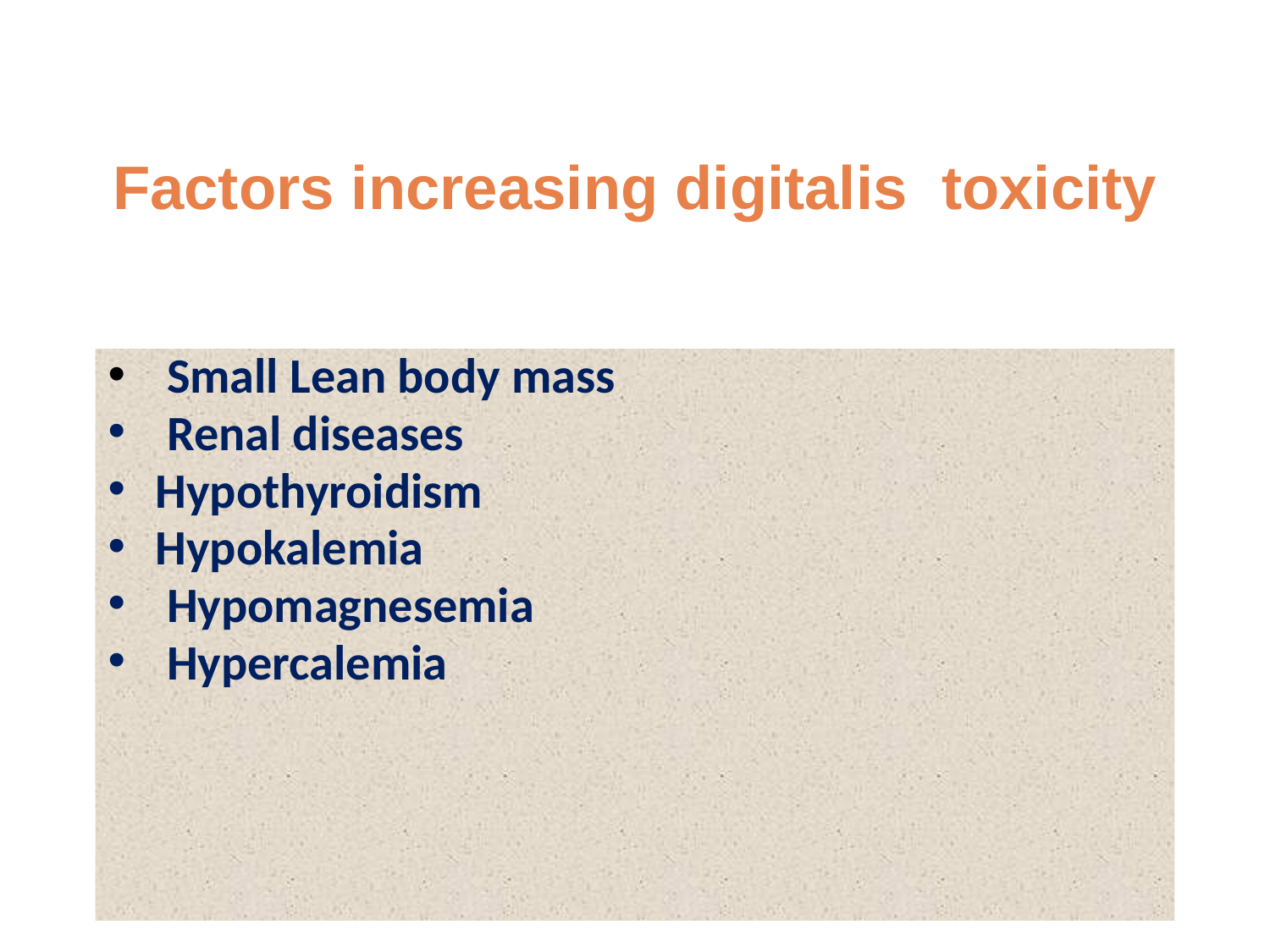

# Factors increasing digitalis  toxicity
 Small Lean body mass
 Renal diseases
Hypothyroidism
Hypokalemia
 Hypomagnesemia
 Hypercalemia